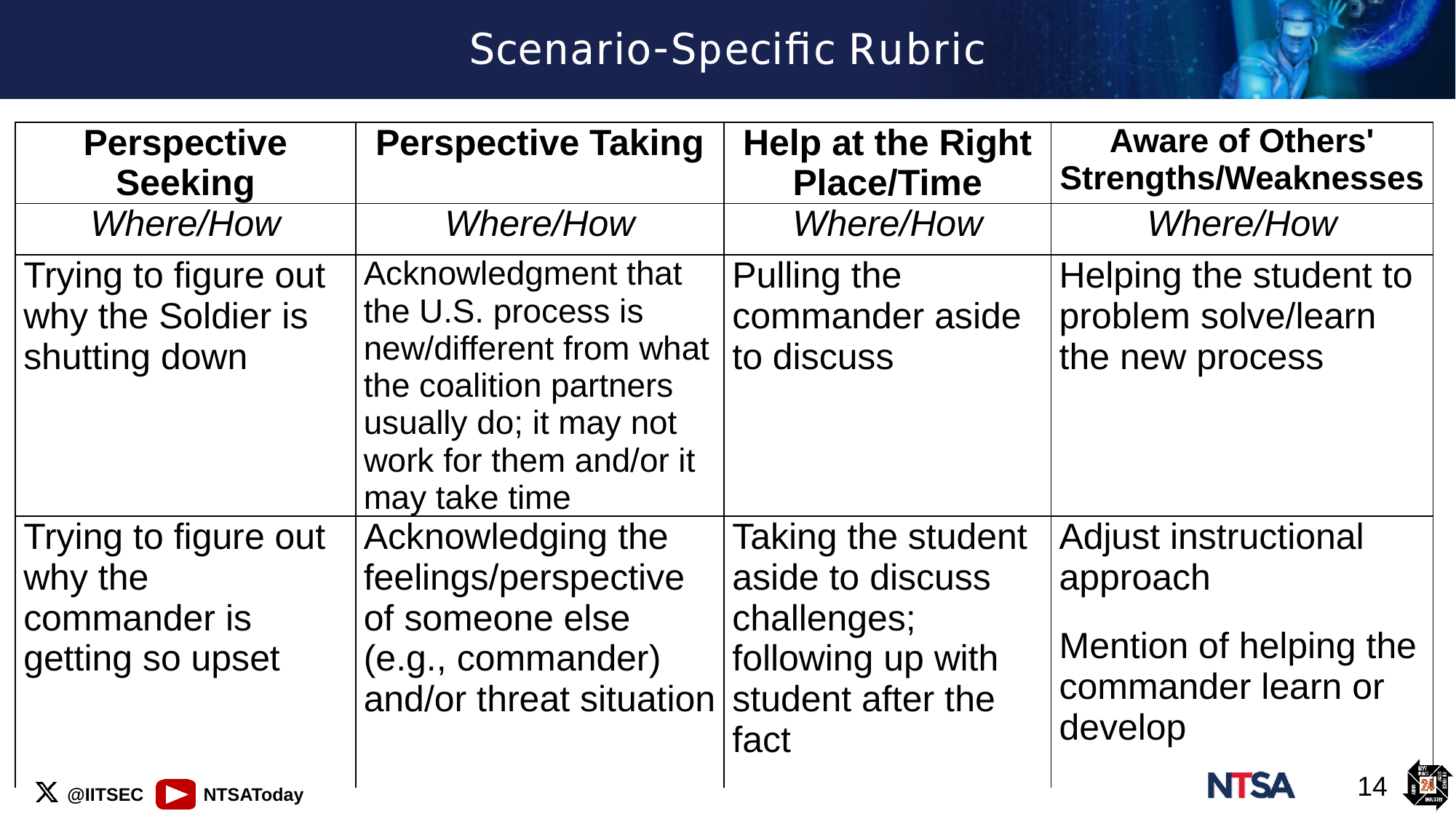

# Scenario-Specific Rubric
| Perspective Seeking | Perspective Taking | Help at the Right Place/Time | Aware of Others' Strengths/Weaknesses |
| --- | --- | --- | --- |
| Where/How | Where/How | Where/How | Where/How |
| Trying to figure out why the Soldier is shutting down | Acknowledgment that the U.S. process is new/different from what the coalition partners usually do; it may not work for them and/or it may take time | Pulling the commander aside to discuss | Helping the student to problem solve/learn the new process |
| Trying to figure out why the commander is getting so upset | Acknowledging the feelings/perspective of someone else (e.g., commander) and/or threat situation | Taking the student aside to discuss challenges; following up with student after the fact | Adjust instructional approach |
|  |  |  | Mention of helping the commander learn or develop |
|  |  |  |  |
14